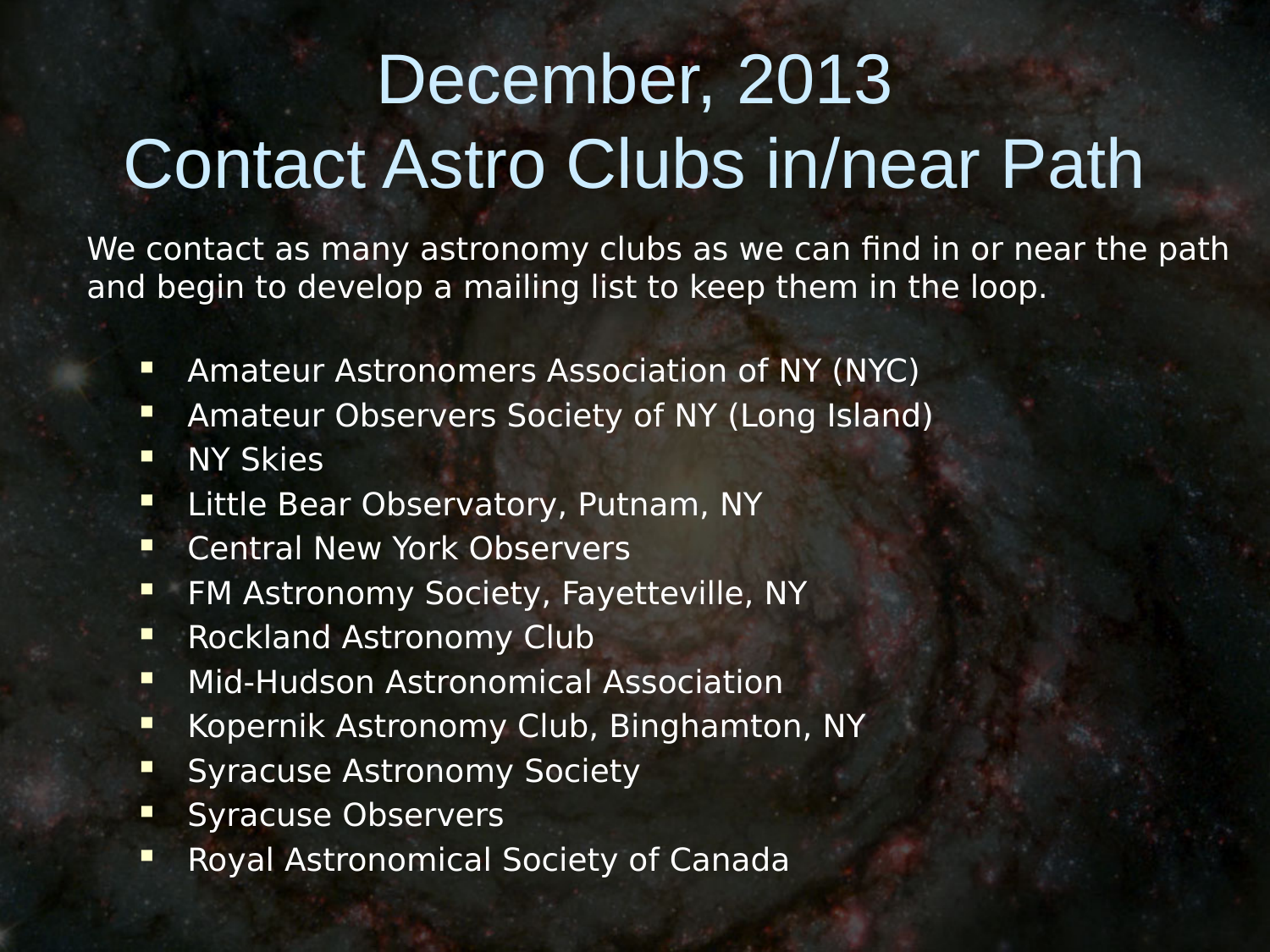

# December, 2013 Contact Astro Clubs in/near Path
We contact as many astronomy clubs as we can find in or near the path and begin to develop a mailing list to keep them in the loop.
Amateur Astronomers Association of NY (NYC)
Amateur Observers Society of NY (Long Island)
NY Skies
Little Bear Observatory, Putnam, NY
Central New York Observers
FM Astronomy Society, Fayetteville, NY
Rockland Astronomy Club
Mid-Hudson Astronomical Association
Kopernik Astronomy Club, Binghamton, NY
Syracuse Astronomy Society
Syracuse Observers
Royal Astronomical Society of Canada